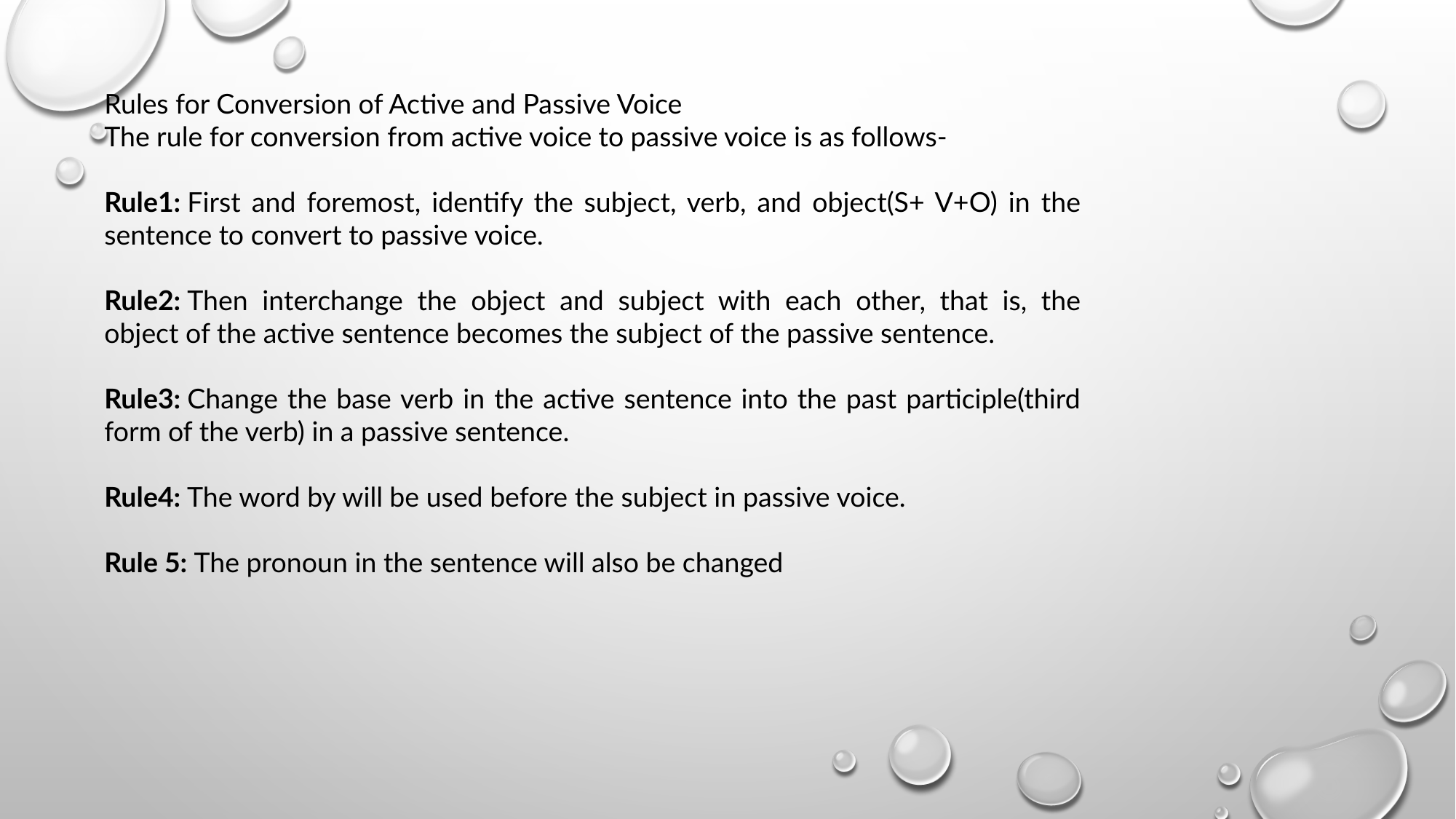

Rules for Conversion of Active and Passive Voice
The rule for conversion from active voice to passive voice is as follows-

Rule1: First and foremost, identify the subject, verb, and object(S+ V+O) in the sentence to convert to passive voice.

Rule2: Then interchange the object and subject with each other, that is, the object of the active sentence becomes the subject of the passive sentence.

Rule3: Change the base verb in the active sentence into the past participle(third form of the verb) in a passive sentence.

Rule4: The word by will be used before the subject in passive voice.

Rule 5: The pronoun in the sentence will also be changed